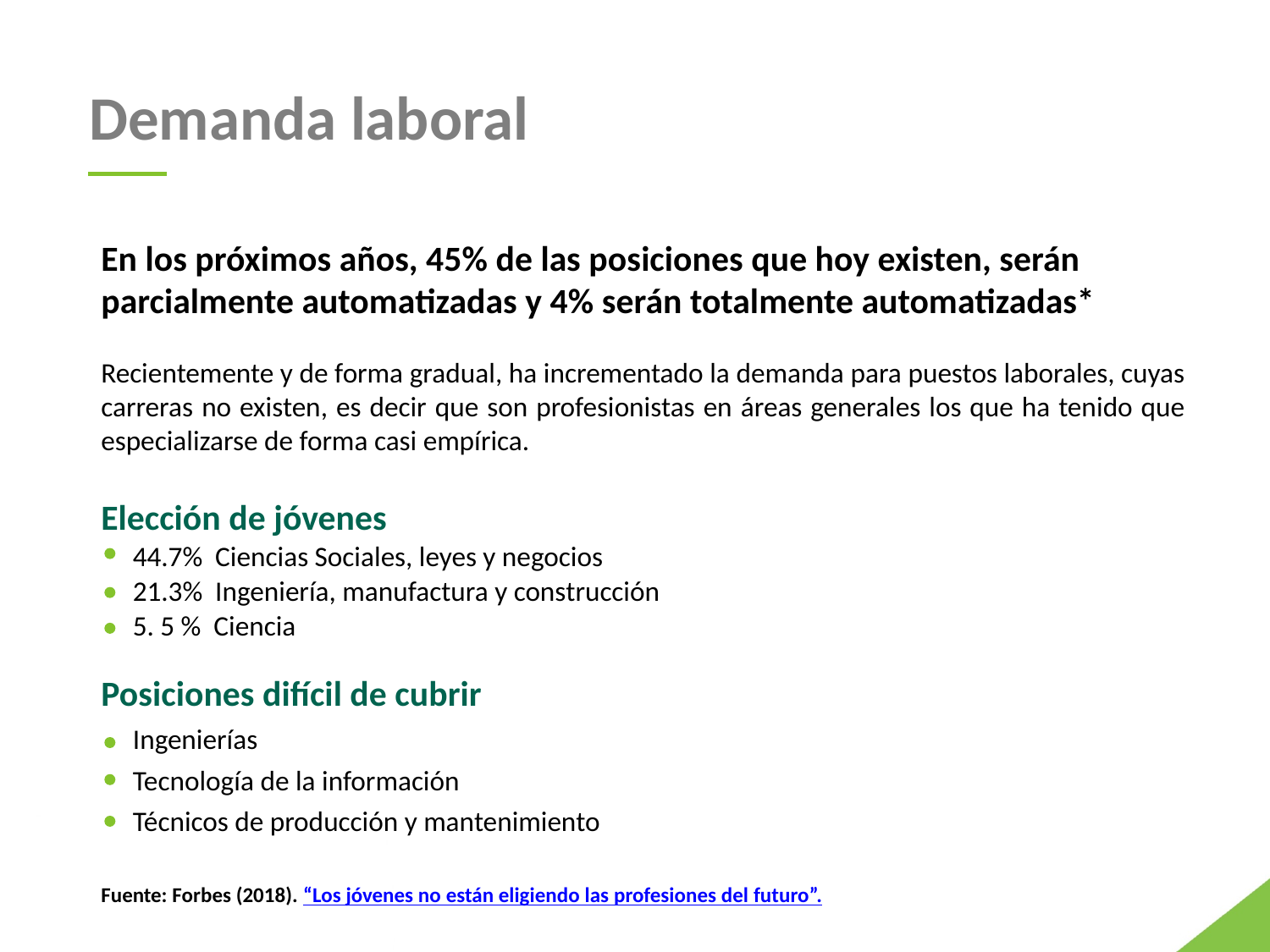

Demanda laboral

En los próximos años, 45% de las posiciones que hoy existen, serán parcialmente automatizadas y 4% serán totalmente automatizadas*

Recientemente y de forma gradual, ha incrementado la demanda para puestos laborales, cuyas carreras no existen, es decir que son profesionistas en áreas generales los que ha tenido que especializarse de forma casi empírica.

Elección de jóvenes
     44.7%  Ciencias Sociales, leyes y negocios
     21.3%  Ingeniería, manufactura y construcción
     5. 5 %  Ciencia

Posiciones difícil de cubrir
     Ingenierías
     Tecnología de la información
     Técnicos de producción y mantenimiento

Fuente: Forbes (2018). “Los jóvenes no están eligiendo las profesiones del futuro”.